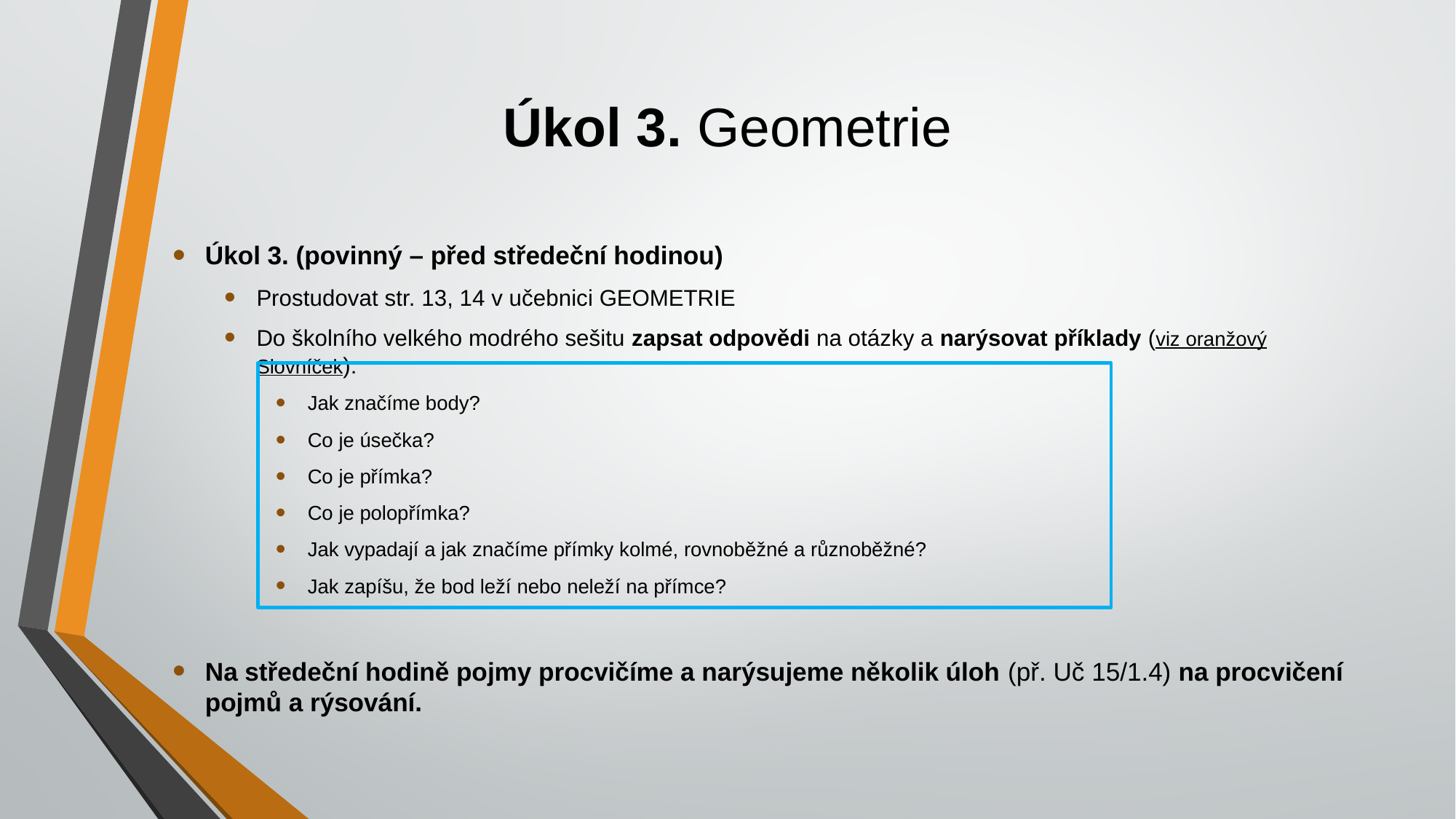

# Úkol 3. Geometrie
Úkol 3. (povinný – před středeční hodinou)
Prostudovat str. 13, 14 v učebnici GEOMETRIE
Do školního velkého modrého sešitu zapsat odpovědi na otázky a narýsovat příklady (viz oranžový Slovníček):
Jak značíme body?
Co je úsečka?
Co je přímka?
Co je polopřímka?
Jak vypadají a jak značíme přímky kolmé, rovnoběžné a různoběžné?
Jak zapíšu, že bod leží nebo neleží na přímce?

Na středeční hodině pojmy procvičíme a narýsujeme několik úloh (př. Uč 15/1.4) na procvičení pojmů a rýsování.